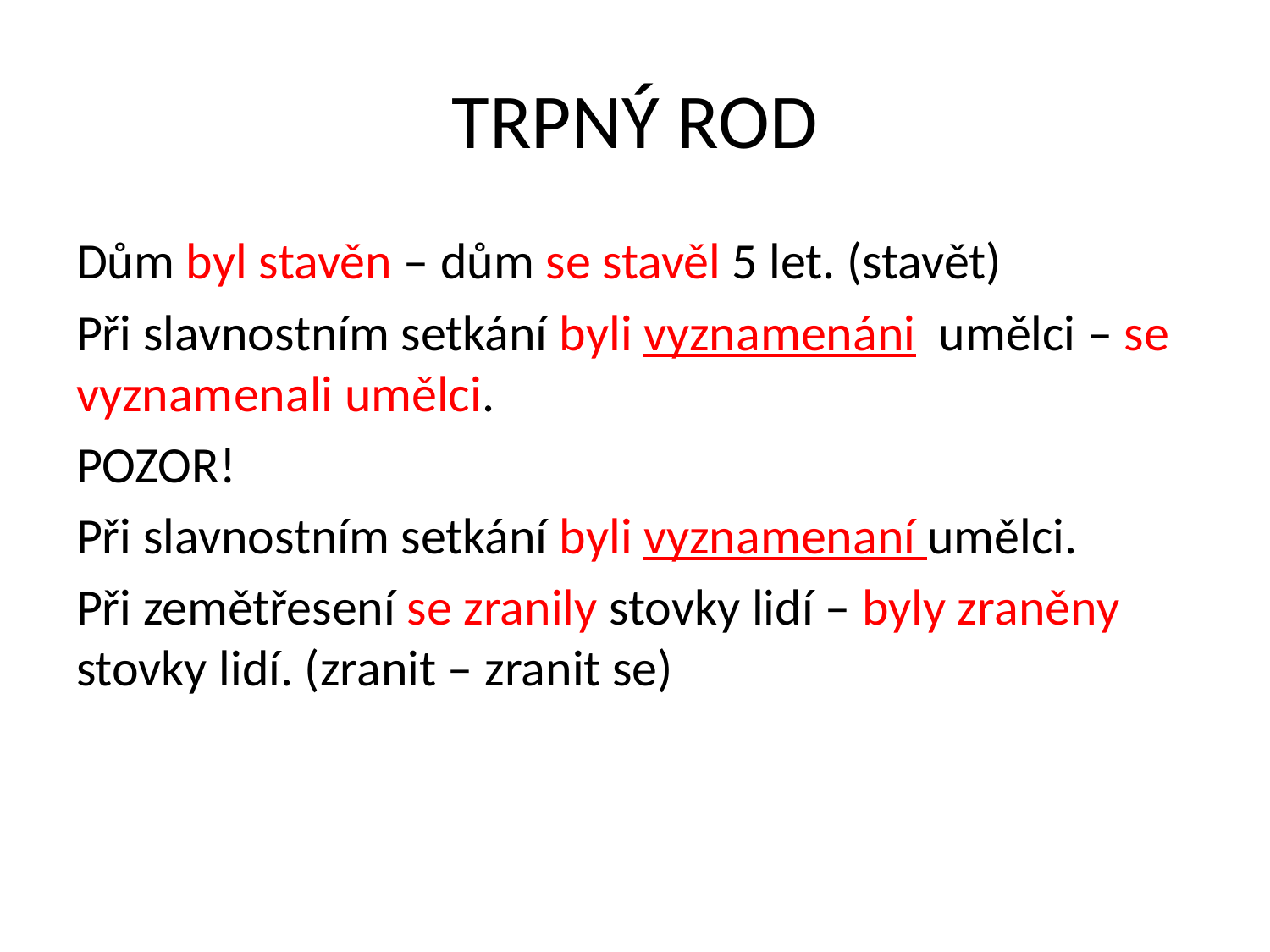

# TRPNÝ ROD
Dům byl stavěn – dům se stavěl 5 let. (stavět)
Při slavnostním setkání byli vyznamenáni  umělci – se vyznamenali umělci.
POZOR!
Při slavnostním setkání byli vyznamenaní umělci.
Při zemětřesení se zranily stovky lidí – byly zraněny stovky lidí. (zranit – zranit se)